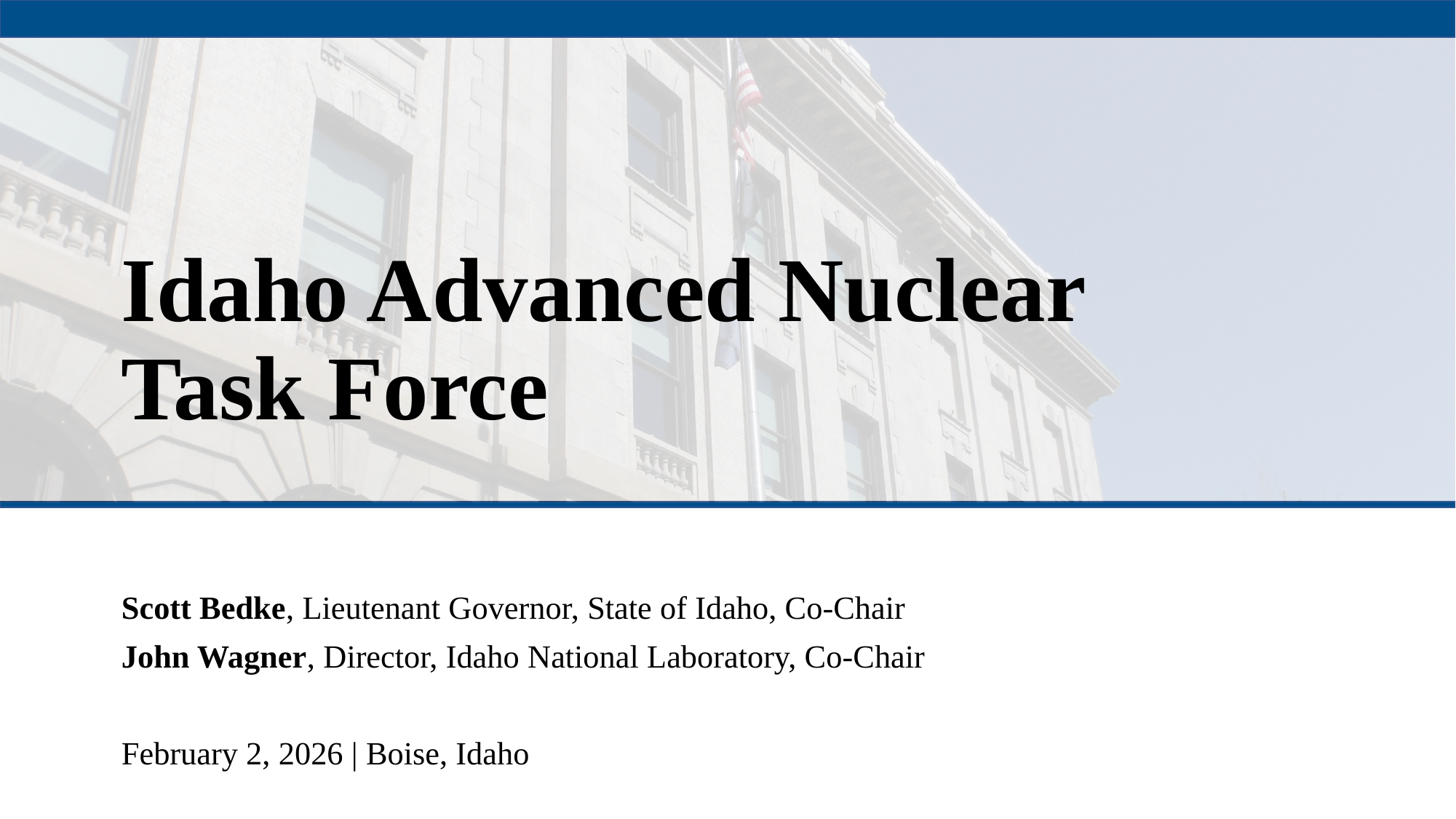

# Idaho Advanced Nuclear Task Force
Scott Bedke, Lieutenant Governor, State of Idaho, Co-Chair
John Wagner, Director, Idaho National Laboratory, Co-Chair

February 2, 2026 | Boise, Idaho